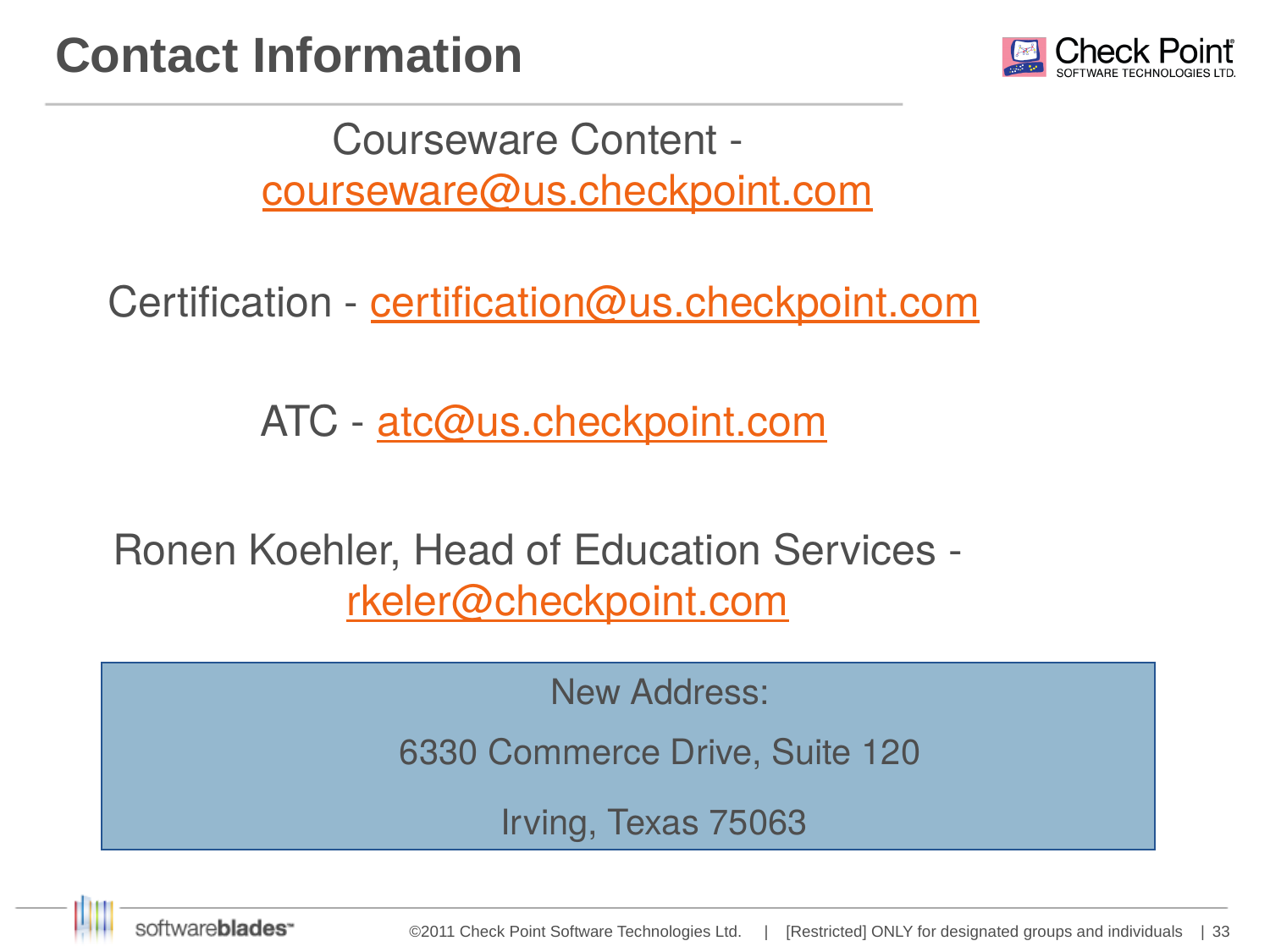

Contact Information
Courseware Content - courseware@us.checkpoint.com

Certification - certification@us.checkpoint.com

ATC - atc@us.checkpoint.com

Ronen Koehler, Head of Education Services - rkeler@checkpoint.com

New Address:
6330 Commerce Drive, Suite 120
Irving, Texas 75063